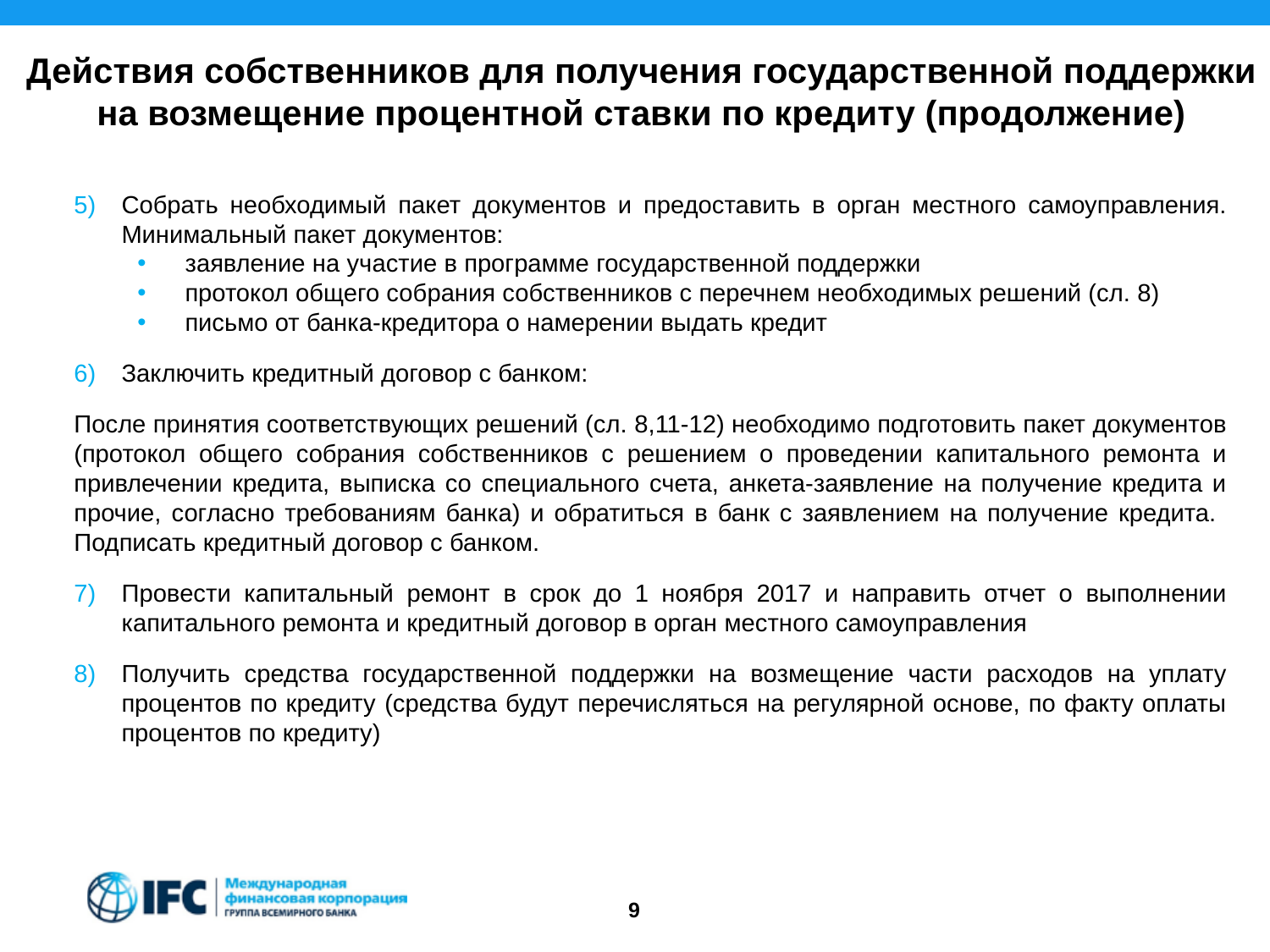

Действия собственников для получения государственной поддержки на возмещение процентной ставки по кредиту (продолжение)
Собрать необходимый пакет документов и предоставить в орган местного самоуправления. Минимальный пакет документов:
заявление на участие в программе государственной поддержки
протокол общего собрания собственников с перечнем необходимых решений (сл. 8)
письмо от банка-кредитора о намерении выдать кредит
Заключить кредитный договор с банком:
После принятия соответствующих решений (сл. 8,11-12) необходимо подготовить пакет документов (протокол общего собрания собственников с решением о проведении капитального ремонта и привлечении кредита, выписка со специального счета, анкета-заявление на получение кредита и прочие, согласно требованиям банка) и обратиться в банк с заявлением на получение кредита.  Подписать кредитный договор с банком.
Провести капитальный ремонт в срок до 1 ноября 2017 и направить отчет о выполнении капитального ремонта и кредитный договор в орган местного самоуправления
Получить средства государственной поддержки на возмещение части расходов на уплату процентов по кредиту (средства будут перечисляться на регулярной основе, по факту оплаты процентов по кредиту)